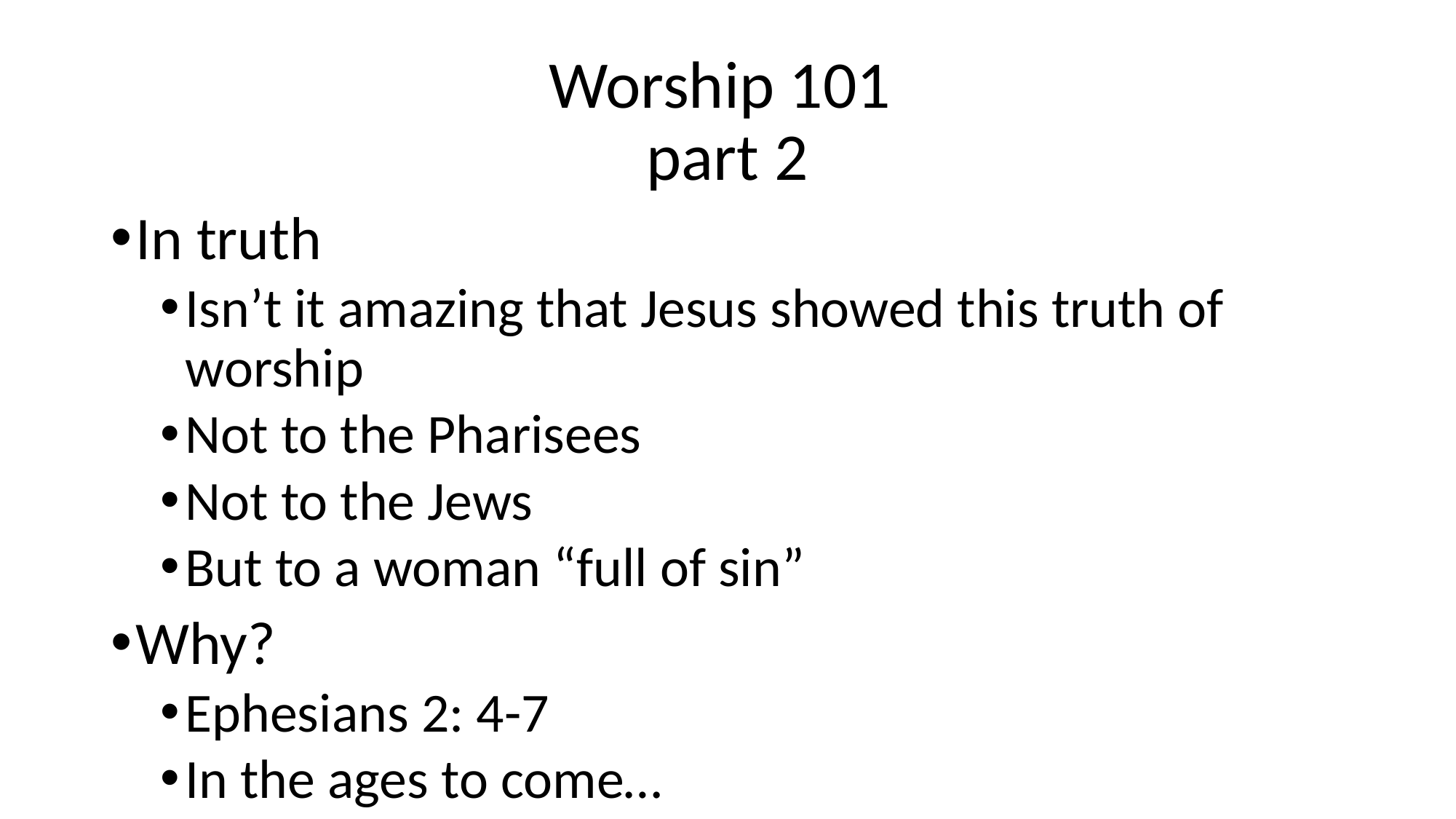

# Worship 101 part 2
In truth
Isn’t it amazing that Jesus showed this truth of worship
Not to the Pharisees
Not to the Jews
But to a woman “full of sin”
Why?
Ephesians 2: 4-7
In the ages to come…